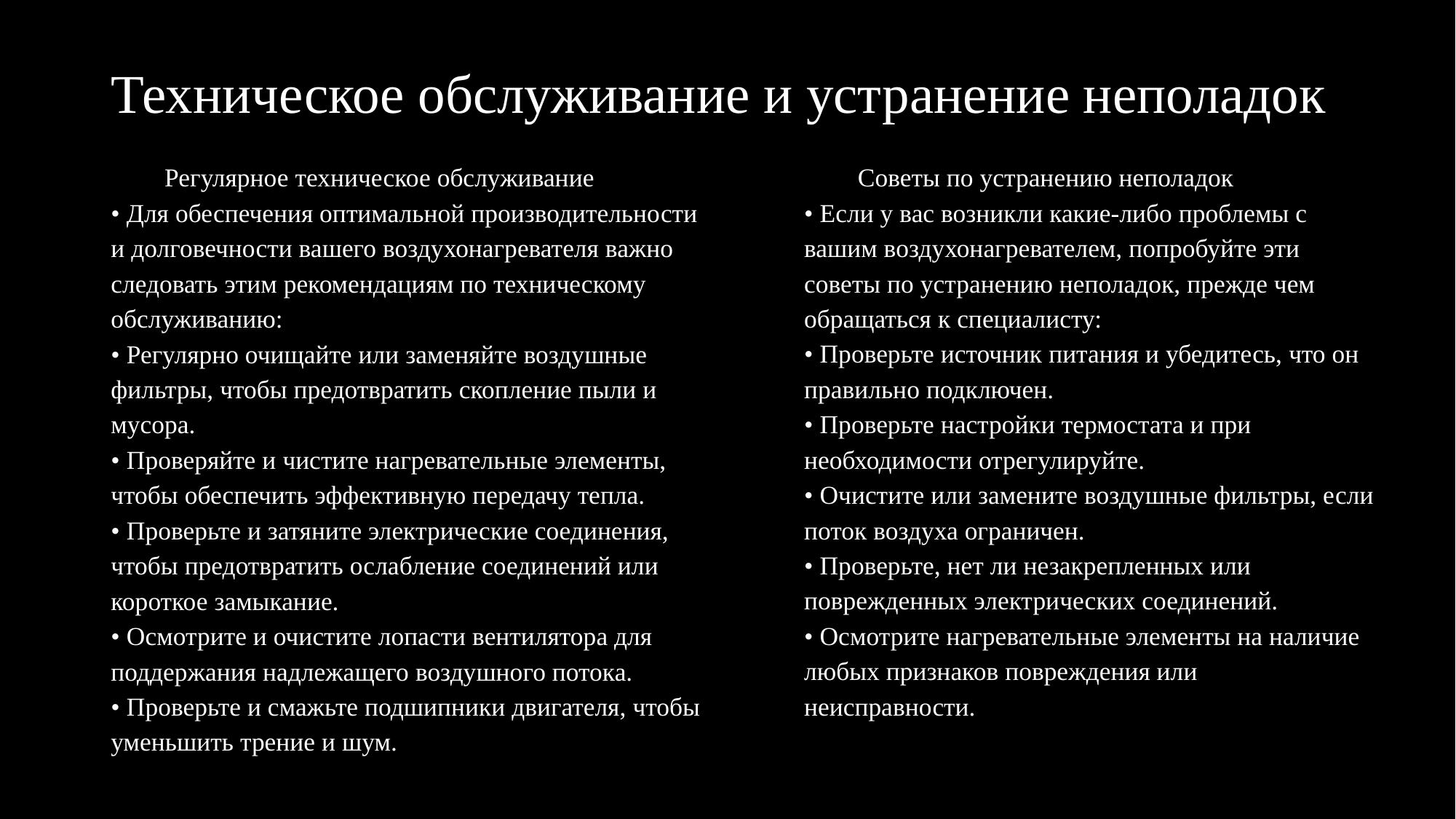

# Техническое обслуживание и устранение неполадок
Регулярное техническое обслуживание
• Для обеспечения оптимальной производительности и долговечности вашего воздухонагревателя важно следовать этим рекомендациям по техническому обслуживанию:
• Регулярно очищайте или заменяйте воздушные фильтры, чтобы предотвратить скопление пыли и мусора.
• Проверяйте и чистите нагревательные элементы, чтобы обеспечить эффективную передачу тепла.
• Проверьте и затяните электрические соединения, чтобы предотвратить ослабление соединений или короткое замыкание.
• Осмотрите и очистите лопасти вентилятора для поддержания надлежащего воздушного потока.
• Проверьте и смажьте подшипники двигателя, чтобы уменьшить трение и шум.
Советы по устранению неполадок
• Если у вас возникли какие-либо проблемы с вашим воздухонагревателем, попробуйте эти советы по устранению неполадок, прежде чем обращаться к специалисту:
• Проверьте источник питания и убедитесь, что он правильно подключен.
• Проверьте настройки термостата и при необходимости отрегулируйте.
• Очистите или замените воздушные фильтры, если поток воздуха ограничен.
• Проверьте, нет ли незакрепленных или поврежденных электрических соединений.
• Осмотрите нагревательные элементы на наличие любых признаков повреждения или неисправности.